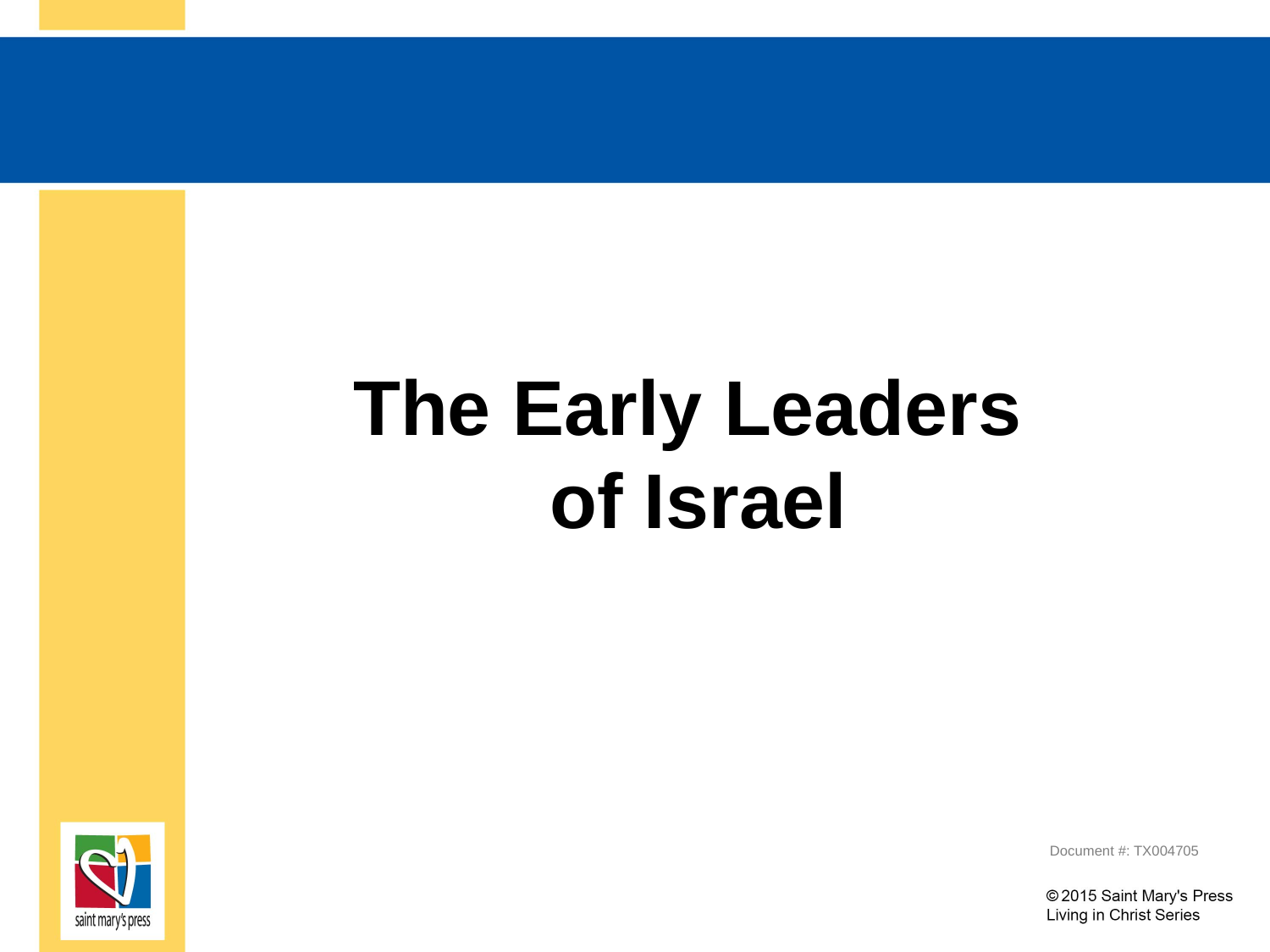

# The Early Leaders of Israel
Document #: TX004705